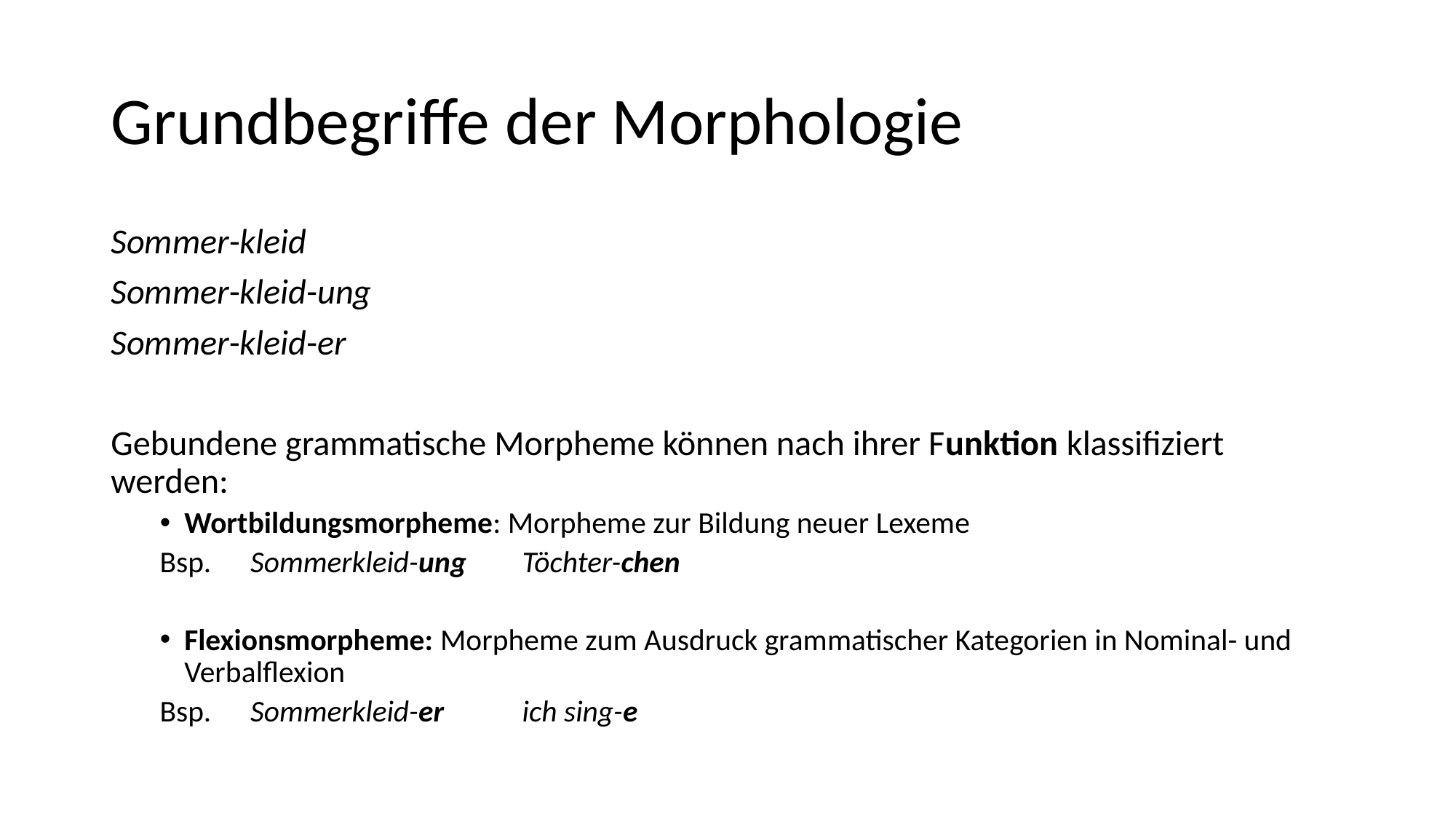

# Grundbegriffe der Morphologie
Sommer-kleid
Sommer-kleid-ung
Sommer-kleid-er

Gebundene grammatische Morpheme können nach ihrer Funktion klassifiziert werden:
Wortbildungsmorpheme: Morpheme zur Bildung neuer Lexeme
	Bsp. 	Sommerkleid-ung	Töchter-chen

Flexionsmorpheme: Morpheme zum Ausdruck grammatischer Kategorien in Nominal- und Verbalflexion
	Bsp. 	Sommerkleid-er		ich sing-e